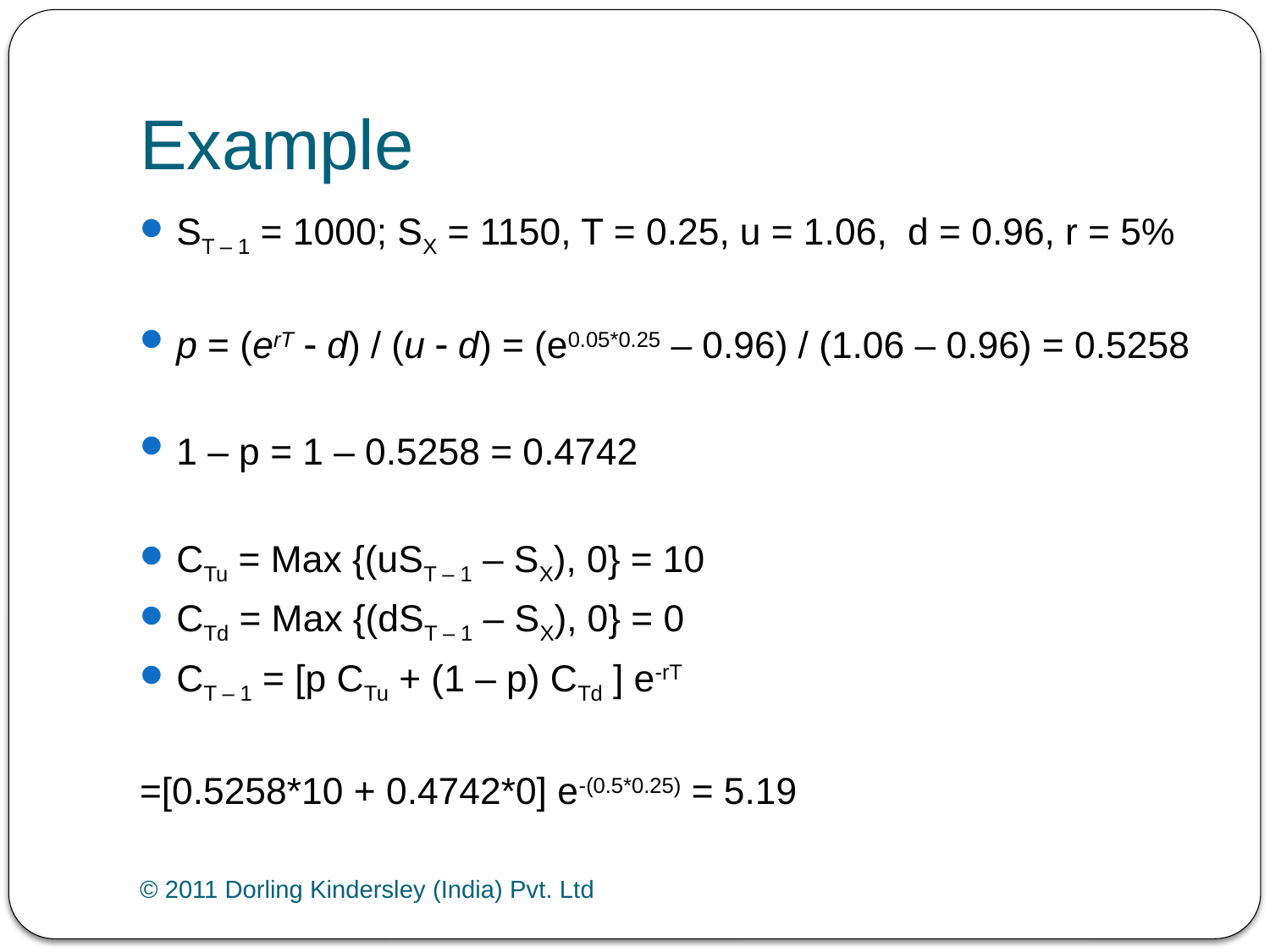

# Example
ST – 1 = 1000; SX = 1150, T = 0.25, u = 1.06,  d = 0.96, r = 5%

p = (erT − d) / (u − d) = (e0.05*0.25 – 0.96) / (1.06 – 0.96) = 0.5258

1 – p = 1 – 0.5258 = 0.4742

CTu = Max {(uST – 1 – SX), 0} = 10
CTd = Max {(dST – 1 – SX), 0} = 0
CT – 1 = [p CTu + (1 – p) CTd ] e-rT

=[0.5258*10 + 0.4742*0] e-(0.5*0.25) = 5.19
© 2011 Dorling Kindersley (India) Pvt. Ltd